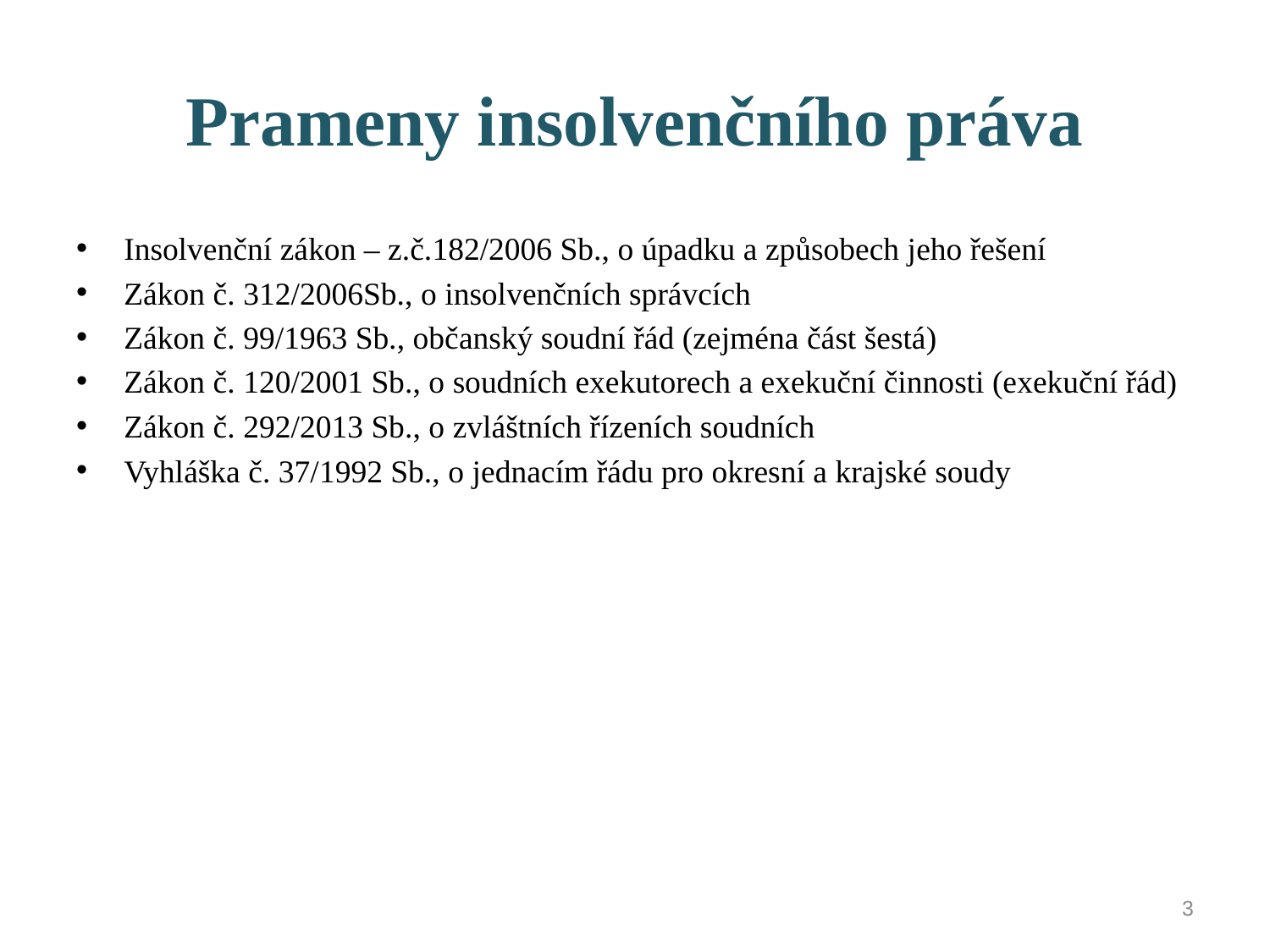

# Prameny insolvenčního práva
Insolvenční zákon – z.č.182/2006 Sb., o úpadku a způsobech jeho řešení
Zákon č. 312/2006Sb., o insolvenčních správcích
Zákon č. 99/1963 Sb., občanský soudní řád (zejména část šestá)
Zákon č. 120/2001 Sb., o soudních exekutorech a exekuční činnosti (exekuční řád)
Zákon č. 292/2013 Sb., o zvláštních řízeních soudních
Vyhláška č. 37/1992 Sb., o jednacím řádu pro okresní a krajské soudy

3